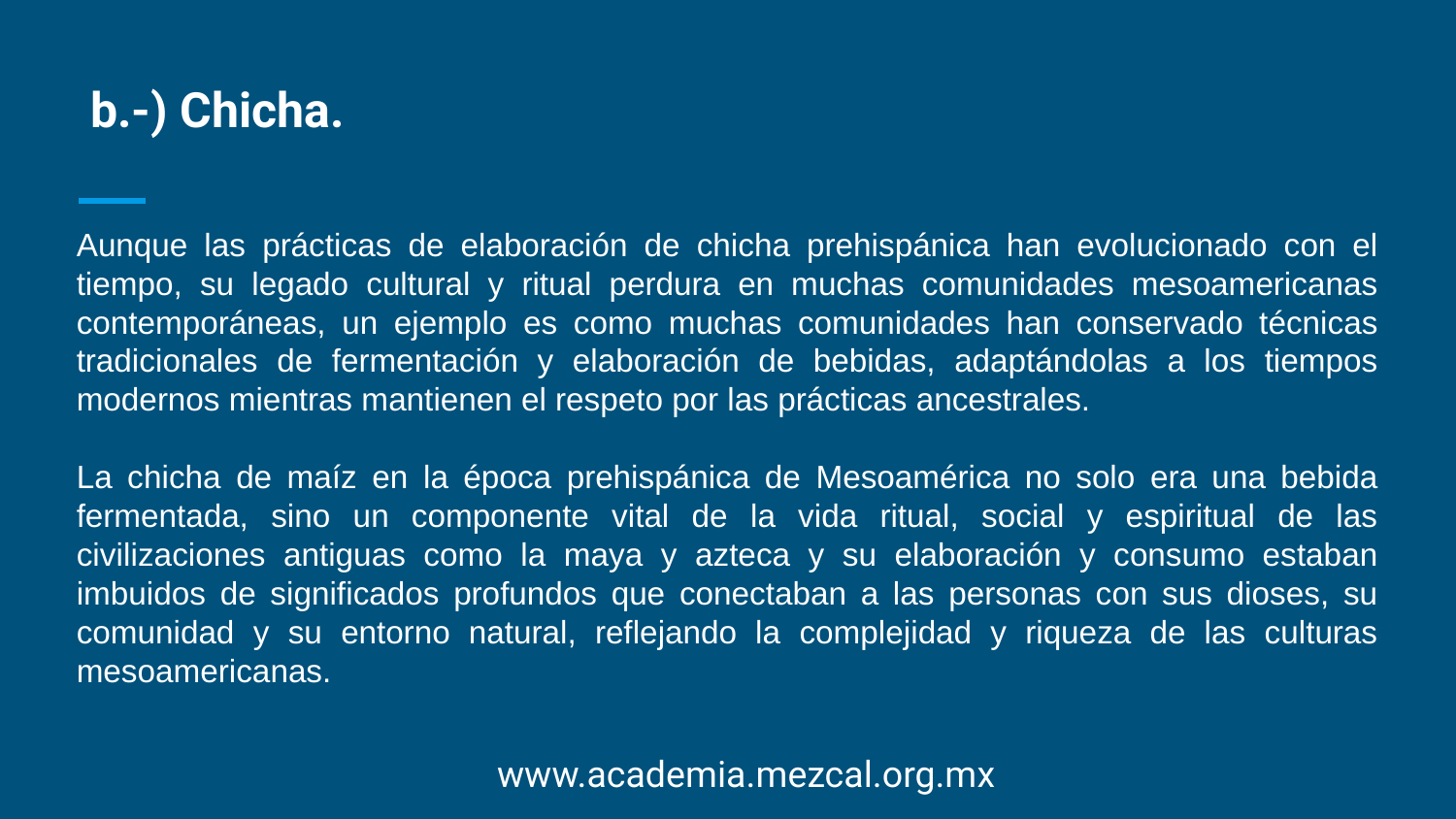

b.-) Chicha.
Aunque las prácticas de elaboración de chicha prehispánica han evolucionado con el tiempo, su legado cultural y ritual perdura en muchas comunidades mesoamericanas contemporáneas, un ejemplo es como muchas comunidades han conservado técnicas tradicionales de fermentación y elaboración de bebidas, adaptándolas a los tiempos modernos mientras mantienen el respeto por las prácticas ancestrales.

La chicha de maíz en la época prehispánica de Mesoamérica no solo era una bebida fermentada, sino un componente vital de la vida ritual, social y espiritual de las civilizaciones antiguas como la maya y azteca y su elaboración y consumo estaban imbuidos de significados profundos que conectaban a las personas con sus dioses, su comunidad y su entorno natural, reflejando la complejidad y riqueza de las culturas mesoamericanas.
www.academia.mezcal.org.mx